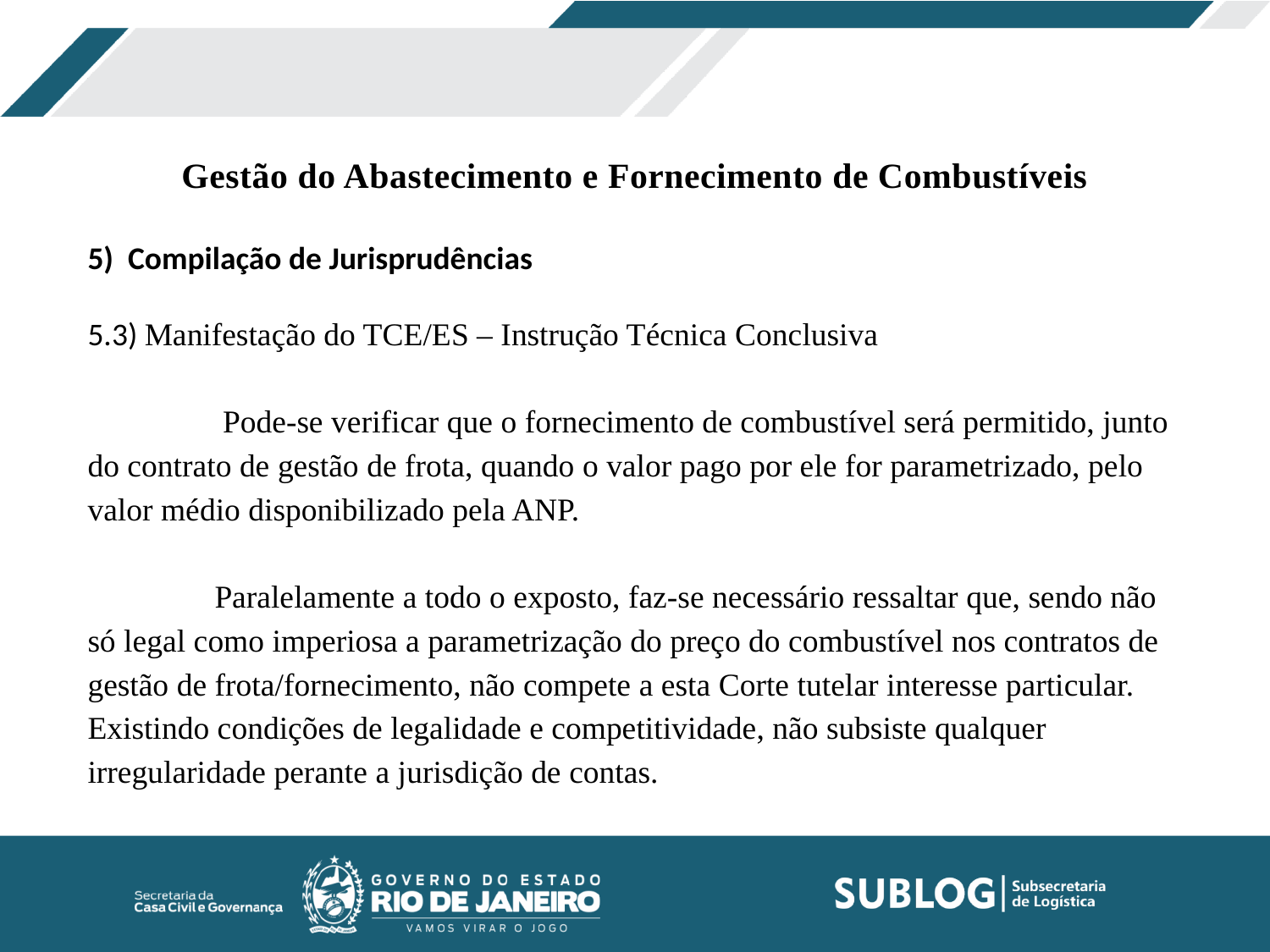

Gestão do Abastecimento e Fornecimento de Combustíveis

5)  Compilação de Jurisprudências

5.3) Manifestação do TCE/ES – Instrução Técnica Conclusiva

	 Pode-se verificar que o fornecimento de combustível será permitido, junto do contrato de gestão de frota, quando o valor pago por ele for parametrizado, pelo valor médio disponibilizado pela ANP.

	Paralelamente a todo o exposto, faz-se necessário ressaltar que, sendo não só legal como imperiosa a parametrização do preço do combustível nos contratos de gestão de frota/fornecimento, não compete a esta Corte tutelar interesse particular. Existindo condições de legalidade e competitividade, não subsiste qualquer irregularidade perante a jurisdição de contas.